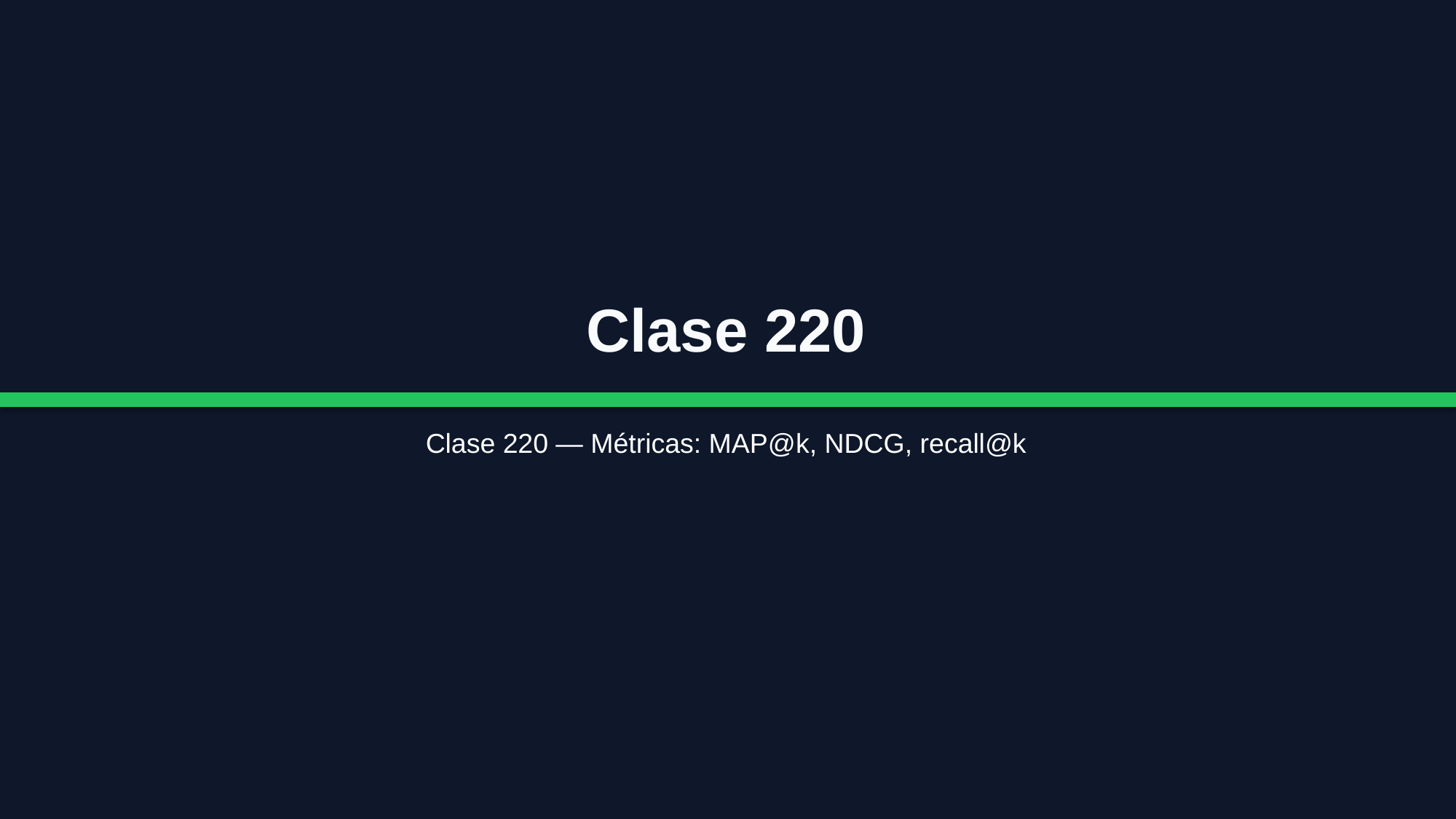

Clase 220

Clase 220 — Métricas: MAP@k, NDCG, recall@k